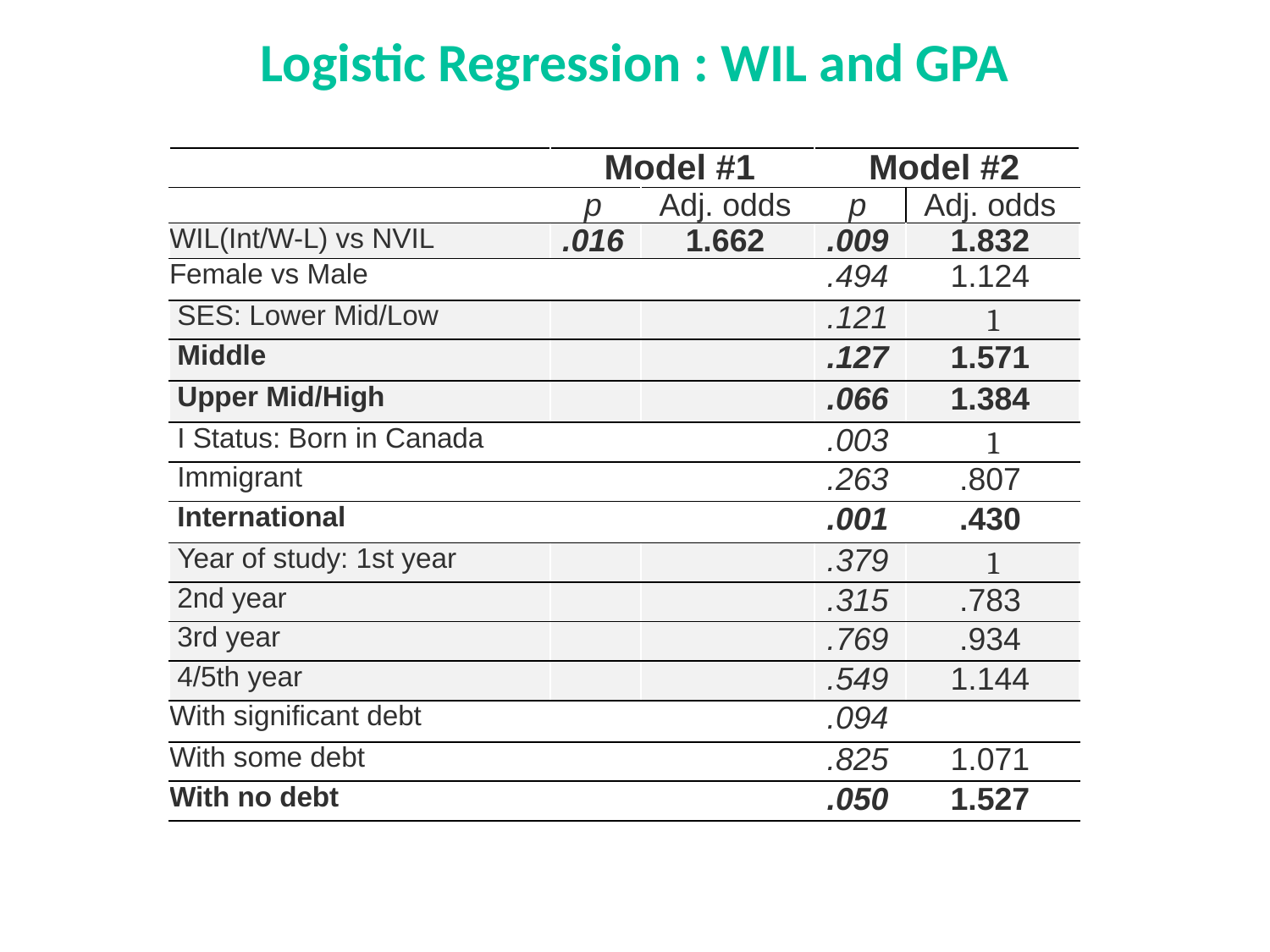

# Logistic Regression : WIL and GPA
|  | Model #1 |  | Model #2 |  |
| --- | --- | --- | --- | --- |
|  | p | Adj. odds | p | Adj. odds |
| WIL(Int/W-L) vs NVIL | .016 | 1.662 | .009 | 1.832 |
| Female vs Male |  |  | .494 | 1.124 |
| SES: Lower Mid/Low |  |  | .121 | 1 |
| Middle |  |  | .127 | 1.571 |
| Upper Mid/High |  |  | .066 | 1.384 |
| I Status: Born in Canada |  |  | .003 | 1 |
| Immigrant |  |  | .263 | .807 |
| International |  |  | .001 | .430 |
| Year of study: 1st year |  |  | .379 | 1 |
| 2nd year |  |  | .315 | .783 |
| 3rd year |  |  | .769 | .934 |
| 4/5th year |  |  | .549 | 1.144 |
| With significant debt |  |  | .094 |  |
| With some debt |  |  | .825 | 1.071 |
| With no debt |  |  | .050 | 1.527 |